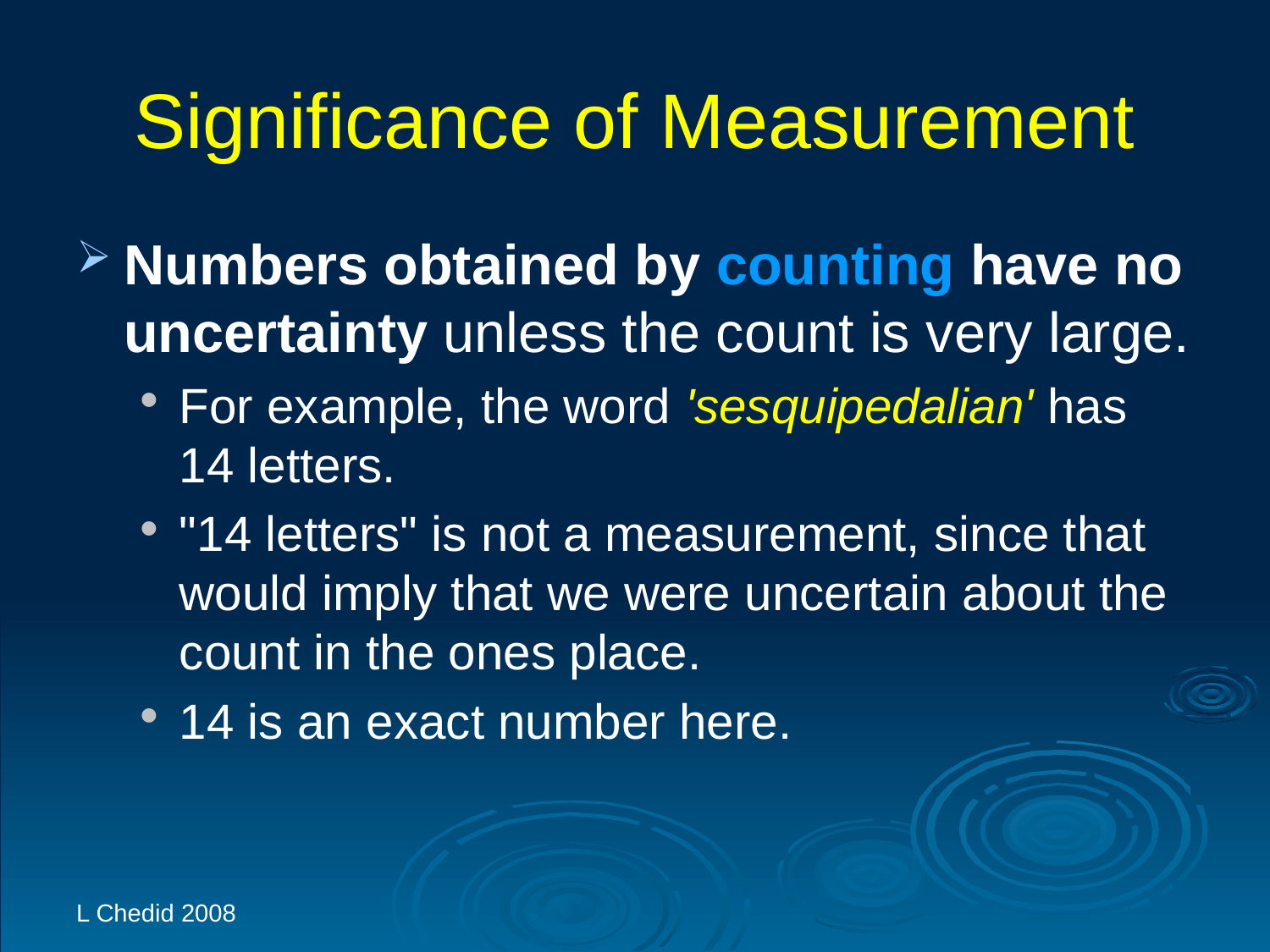

# Significance of Measurement
Numbers obtained by counting have no uncertainty unless the count is very large.
For example, the word 'sesquipedalian' has 14 letters.
"14 letters" is not a measurement, since that would imply that we were uncertain about the count in the ones place.
14 is an exact number here.
L Chedid 2008